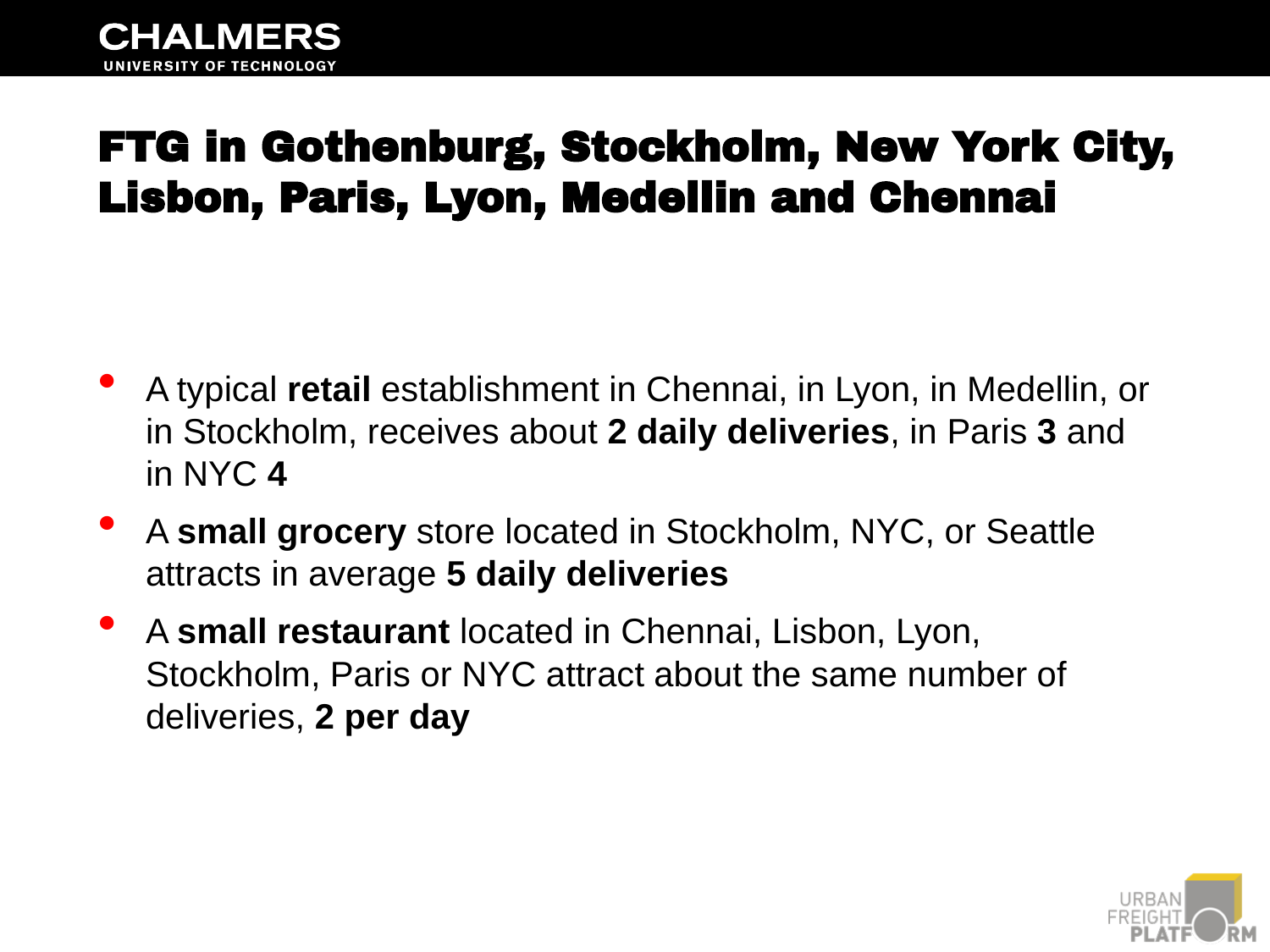

# FTG in Gothenburg, Stockholm, New York City, Lisbon, Paris, Lyon, Medellin and Chennai
A typical retail establishment in Chennai, in Lyon, in Medellin, or in Stockholm, receives about 2 daily deliveries, in Paris 3 and in NYC 4
A small grocery store located in Stockholm, NYC, or Seattle attracts in average 5 daily deliveries
A small restaurant located in Chennai, Lisbon, Lyon, Stockholm, Paris or NYC attract about the same number of deliveries, 2 per day